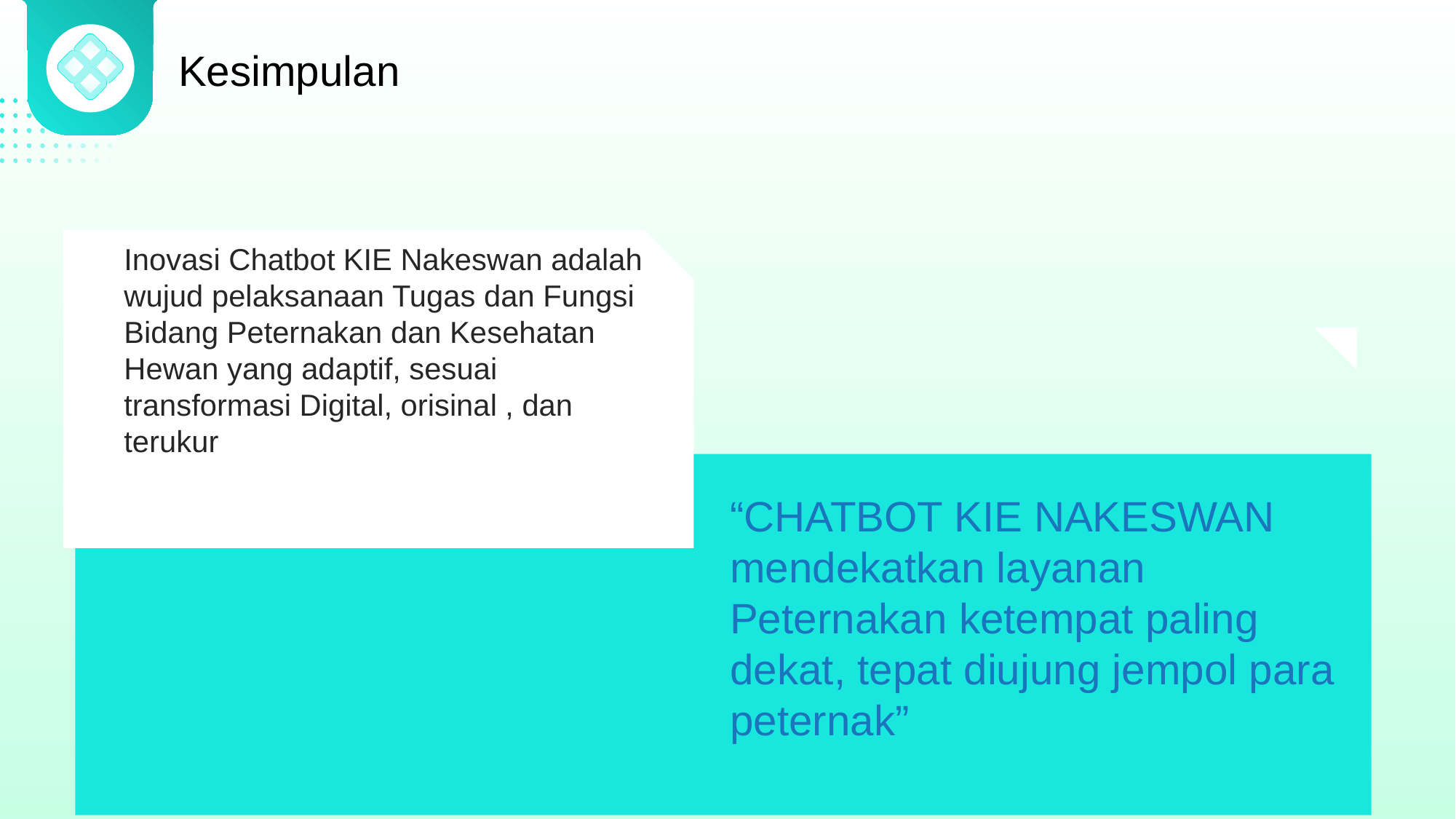

Kesimpulan

Inovasi Chatbot KIE Nakeswan adalah wujud pelaksanaan Tugas dan Fungsi Bidang Peternakan dan Kesehatan Hewan yang adaptif, sesuai transformasi Digital, orisinal , dan terukur

“CHATBOT KIE NAKESWAN mendekatkan layanan Peternakan ketempat paling dekat, tepat diujung jempol para peternak”